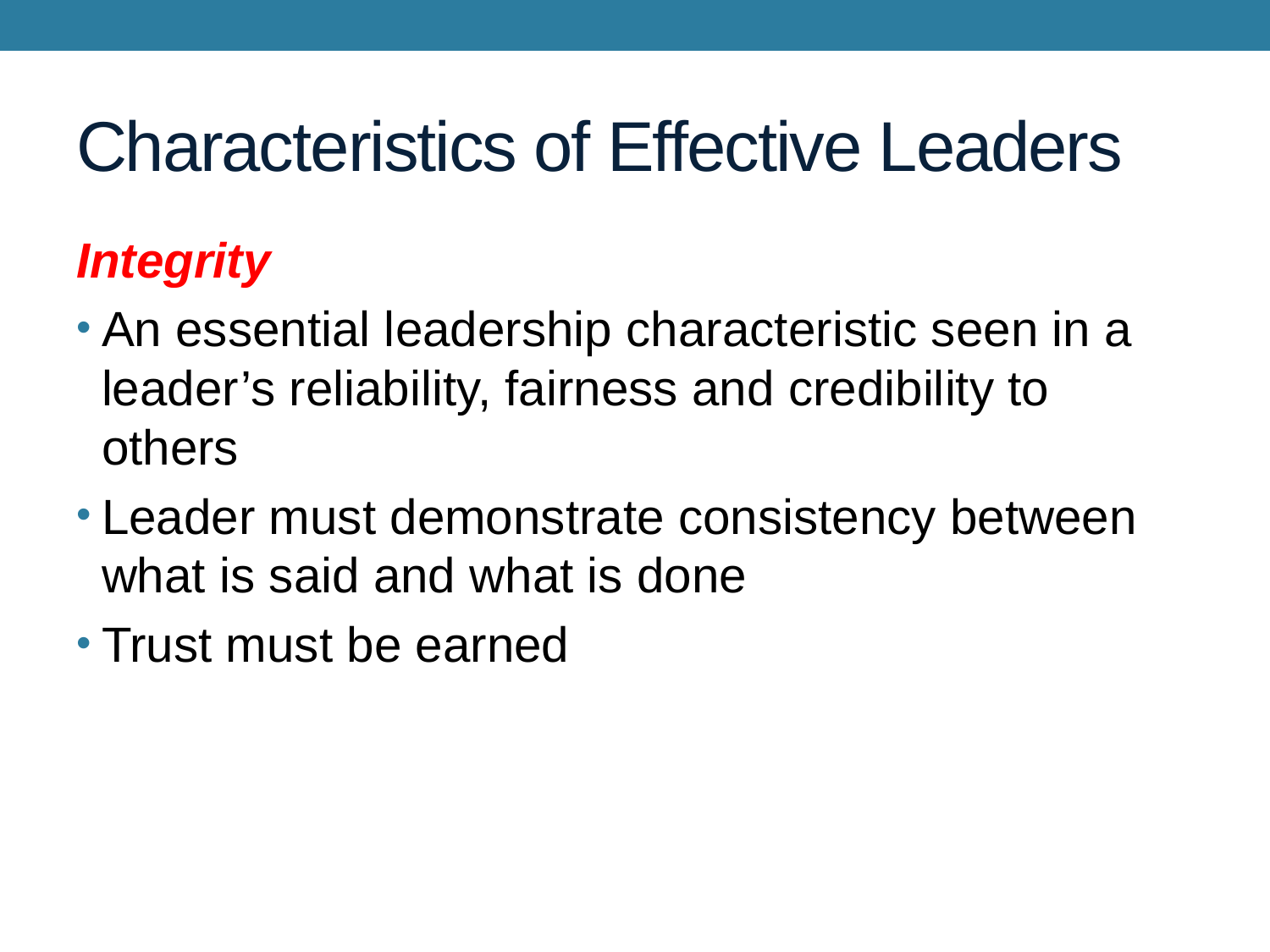

# Characteristics of Effective Leaders
Integrity
An essential leadership characteristic seen in a leader’s reliability, fairness and credibility to others
Leader must demonstrate consistency between what is said and what is done
Trust must be earned